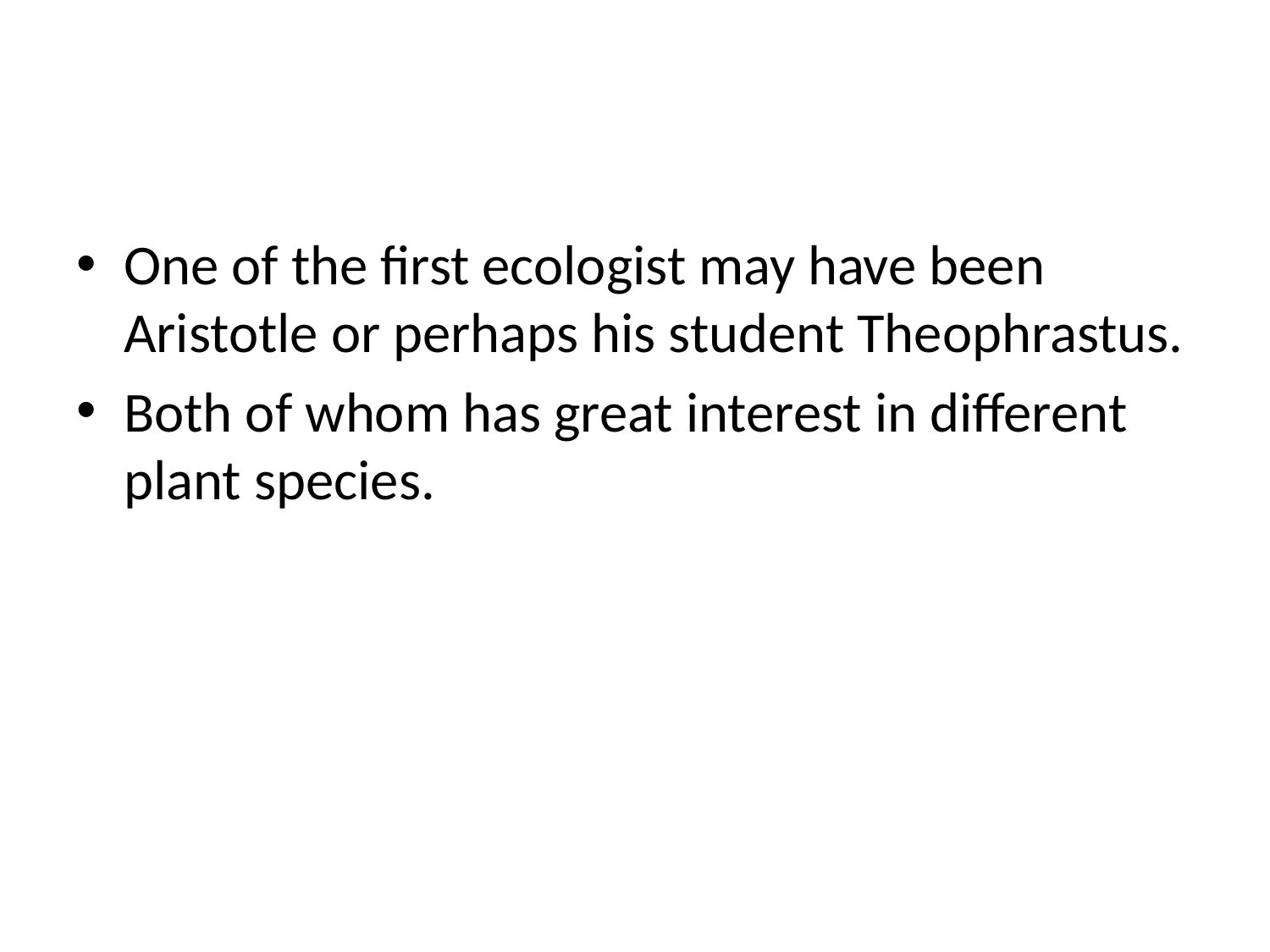

#
One of the first ecologist may have been Aristotle or perhaps his student Theophrastus.
Both of whom has great interest in different plant species.